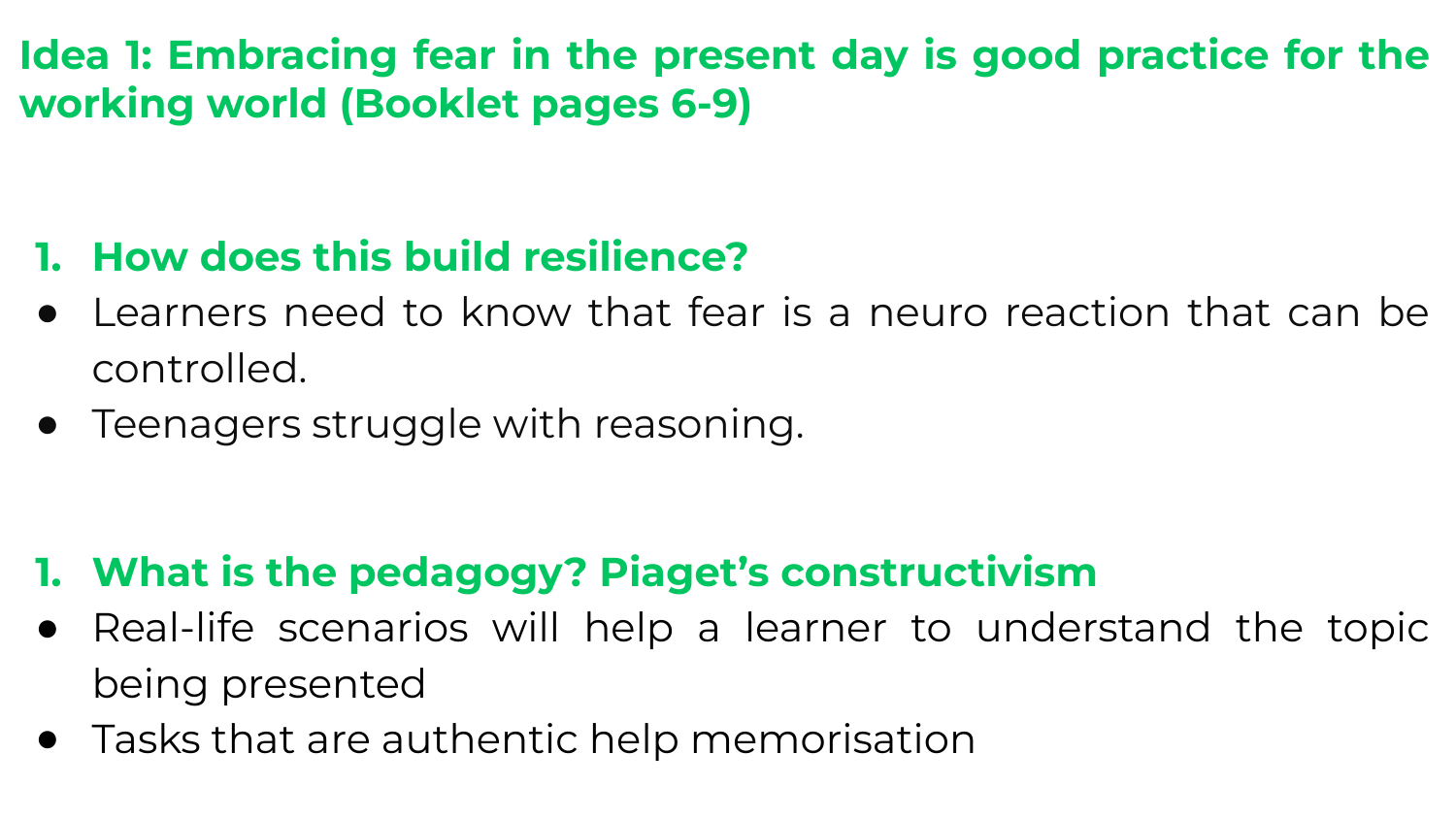

Idea 1: Embracing fear in the present day is good practice for the working world (Booklet pages 6-9)

How does this build resilience?
Learners need to know that fear is a neuro reaction that can be controlled.
Teenagers struggle with reasoning.

What is the pedagogy? Piaget’s constructivism
Real-life scenarios will help a learner to understand the topic being presented
Tasks that are authentic help memorisation